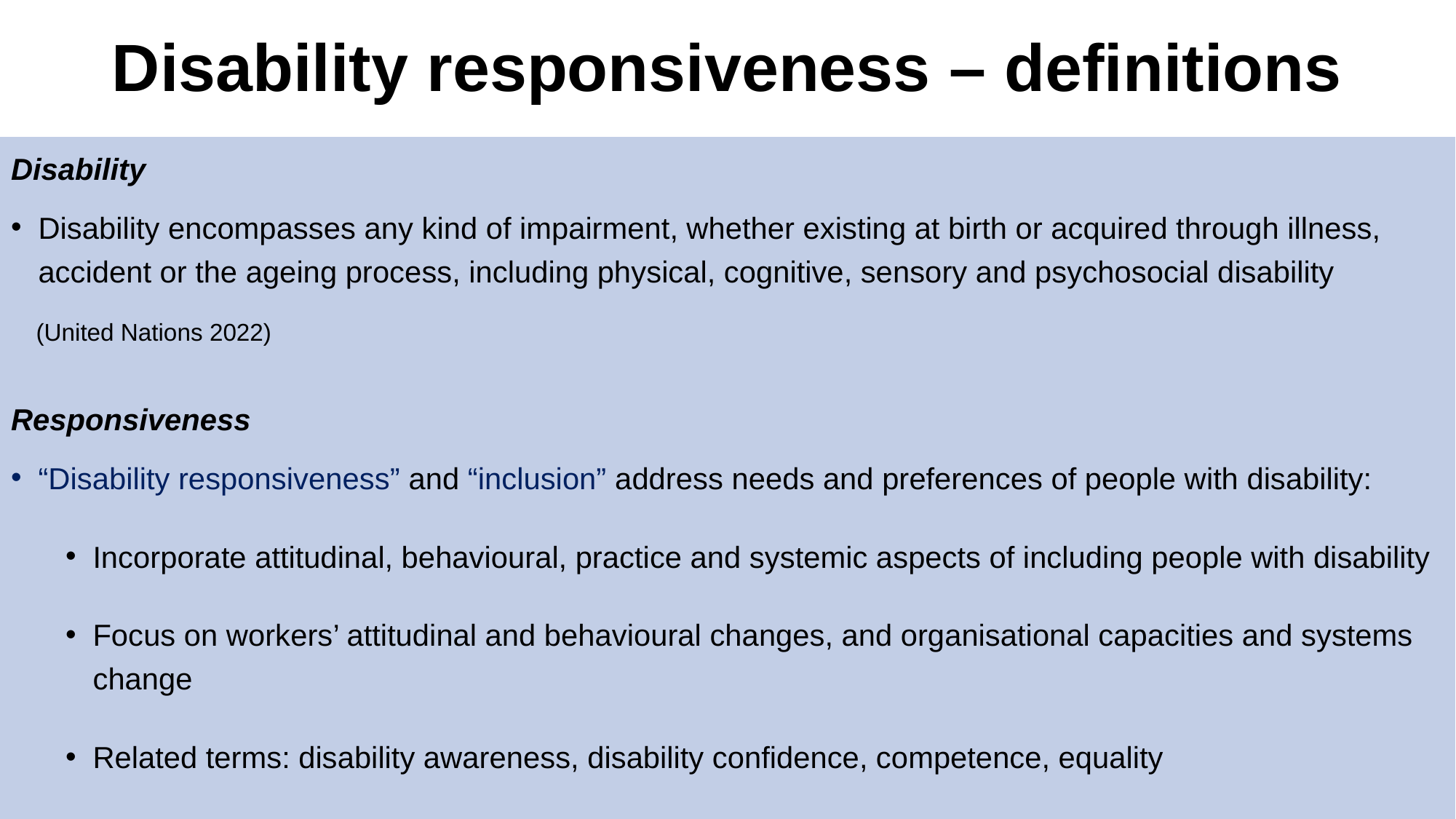

# Disability responsiveness – definitions
Disability
Disability encompasses any kind of impairment, whether existing at birth or acquired through illness, accident or the ageing process, including physical, cognitive, sensory and psychosocial disability
   (United Nations 2022)
Responsiveness
“Disability responsiveness” and “inclusion” address needs and preferences of people with disability:
Incorporate attitudinal, behavioural, practice and systemic aspects of including people with disability
Focus on workers’ attitudinal and behavioural changes, and organisational capacities and systems change
Related terms: disability awareness, disability confidence, competence, equality